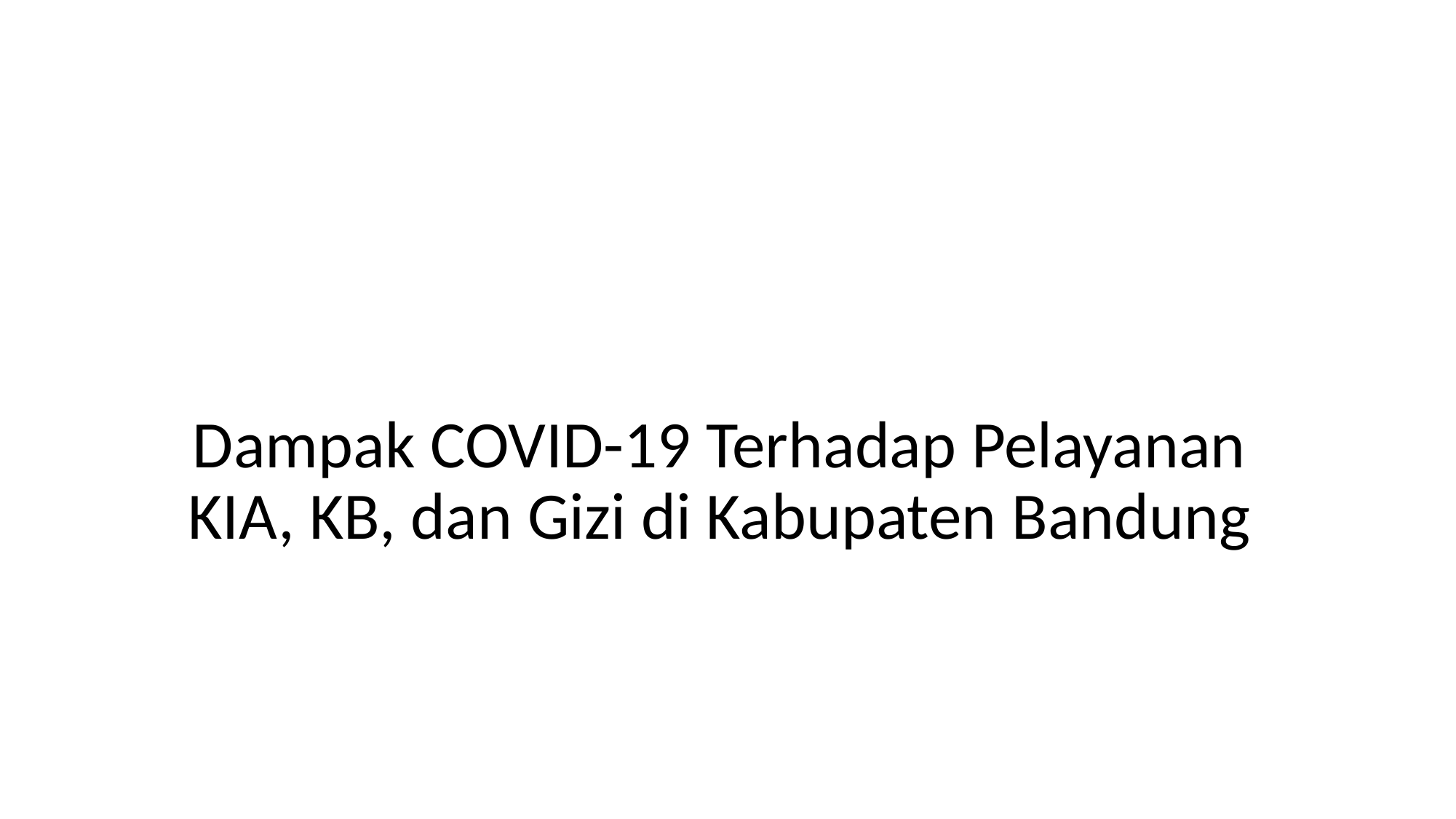

# Dampak COVID-19 Terhadap Pelayanan KIA, KB, dan Gizi di Kabupaten Bandung